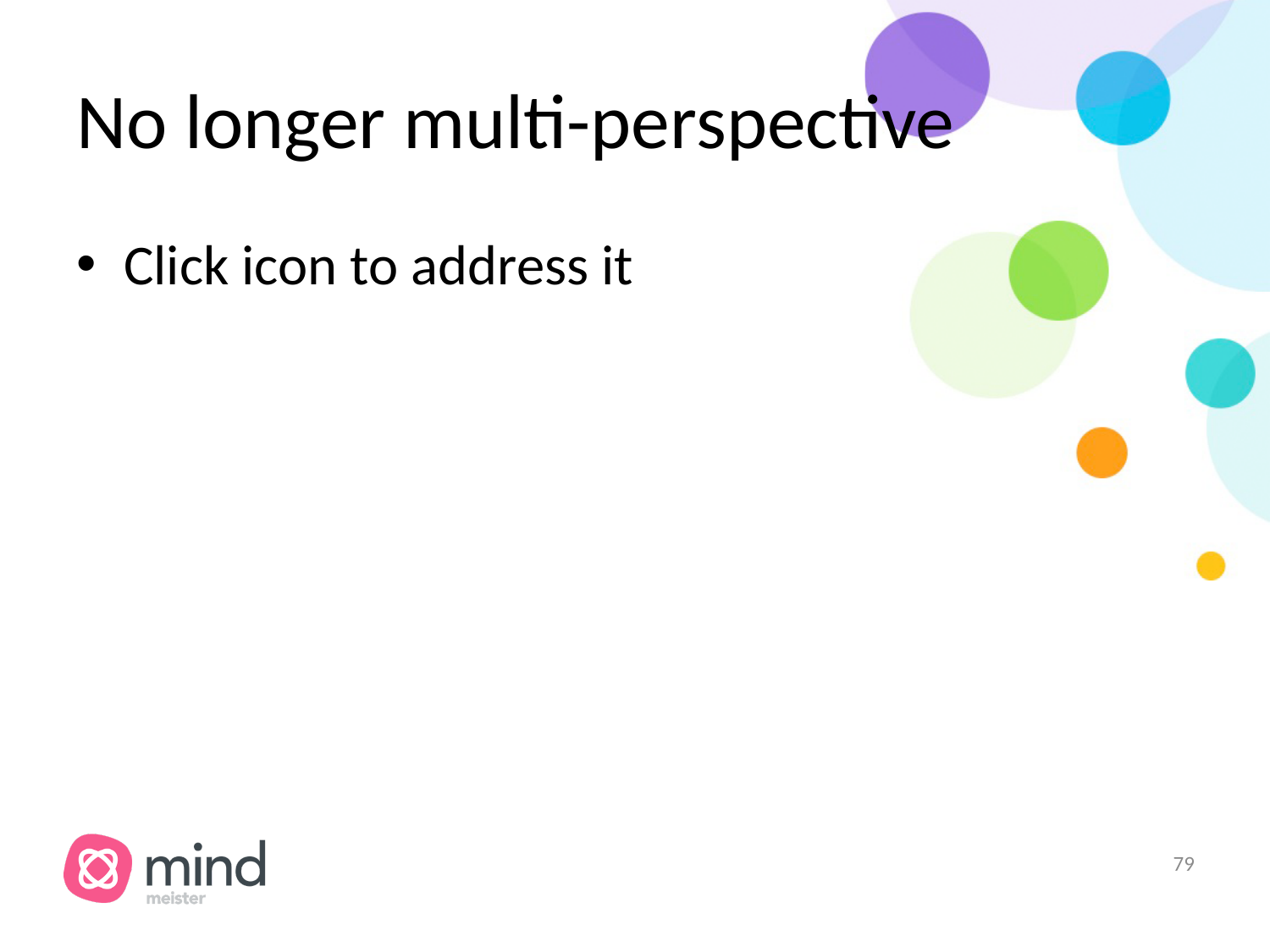

# No longer multi-perspective
Click icon to address it
79